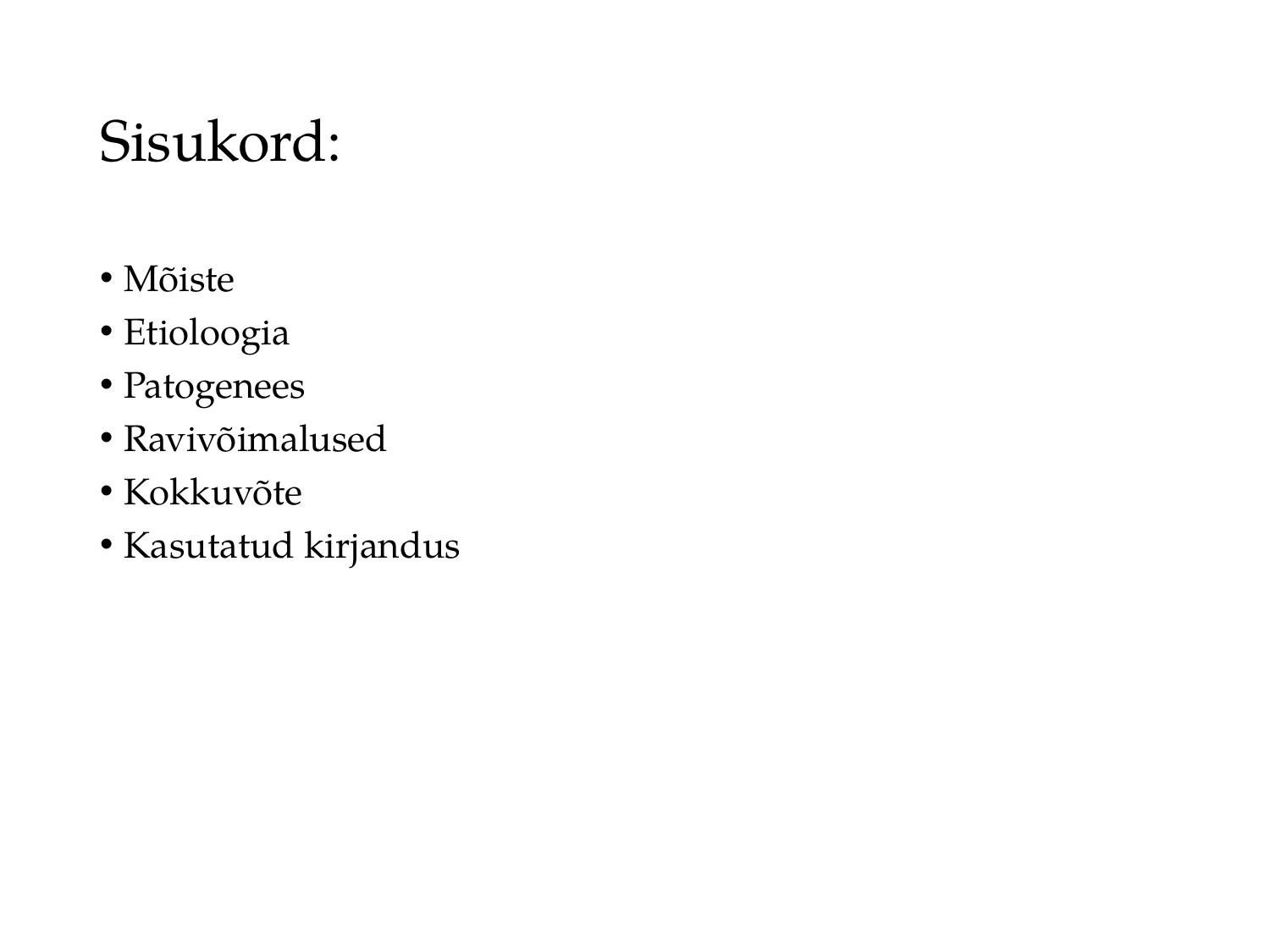

# Sisukord:
Mõiste
Etioloogia
Patogenees
Ravivõimalused
Kokkuvõte
Kasutatud kirjandus